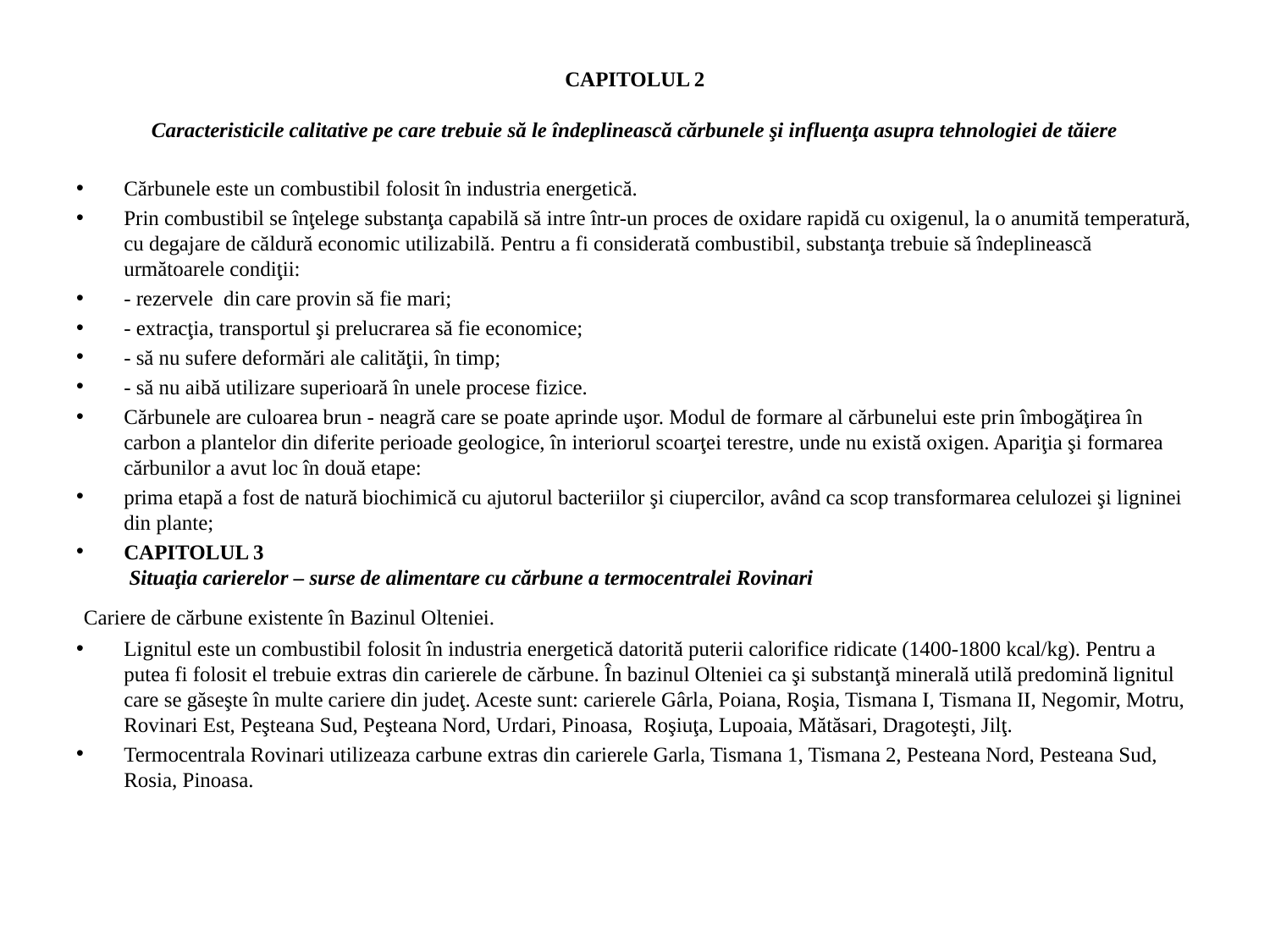

# CAPITOLUL 2   Caracteristicile calitative pe care trebuie să le îndeplinească cărbunele şi influenţa asupra tehnologiei de tăiere
Cărbunele este un combustibil folosit în industria energetică.
Prin combustibil se înţelege substanţa capabilă să intre într-un proces de oxidare rapidă cu oxigenul, la o anumită temperatură, cu degajare de căldură economic utilizabilă. Pentru a fi considerată combustibil, substanţa trebuie să îndeplinească următoarele condiţii:
- rezervele  din care provin să fie mari;
- extracţia, transportul şi prelucrarea să fie economice;
- să nu sufere deformări ale calităţii, în timp;
- să nu aibă utilizare superioară în unele procese fizice.
Cărbunele are culoarea brun - neagră care se poate aprinde uşor. Modul de formare al cărbunelui este prin îmbogăţirea în carbon a plantelor din diferite perioade geologice, în interiorul scoarţei terestre, unde nu există oxigen. Apariţia şi formarea cărbunilor a avut loc în două etape:
prima etapă a fost de natură biochimică cu ajutorul bacteriilor şi ciupercilor, având ca scop transformarea celulozei şi ligninei din plante;
CAPITOLUL 3 
 Situaţia carierelor – surse de alimentare cu cărbune a termocentralei Rovinari
 Cariere de cărbune existente în Bazinul Olteniei.
Lignitul este un combustibil folosit în industria energetică datorită puterii calorifice ridicate (1400-1800 kcal/kg). Pentru a putea fi folosit el trebuie extras din carierele de cărbune. În bazinul Olteniei ca şi substanţă minerală utilă predomină lignitul care se găseşte în multe cariere din judeţ. Aceste sunt: carierele Gârla, Poiana, Roşia, Tismana I, Tismana II, Negomir, Motru, Rovinari Est, Peşteana Sud, Peşteana Nord, Urdari, Pinoasa,  Roşiuţa, Lupoaia, Mătăsari, Dragoteşti, Jilţ.
Termocentrala Rovinari utilizeaza carbune extras din carierele Garla, Tismana 1, Tismana 2, Pesteana Nord, Pesteana Sud, Rosia, Pinoasa.